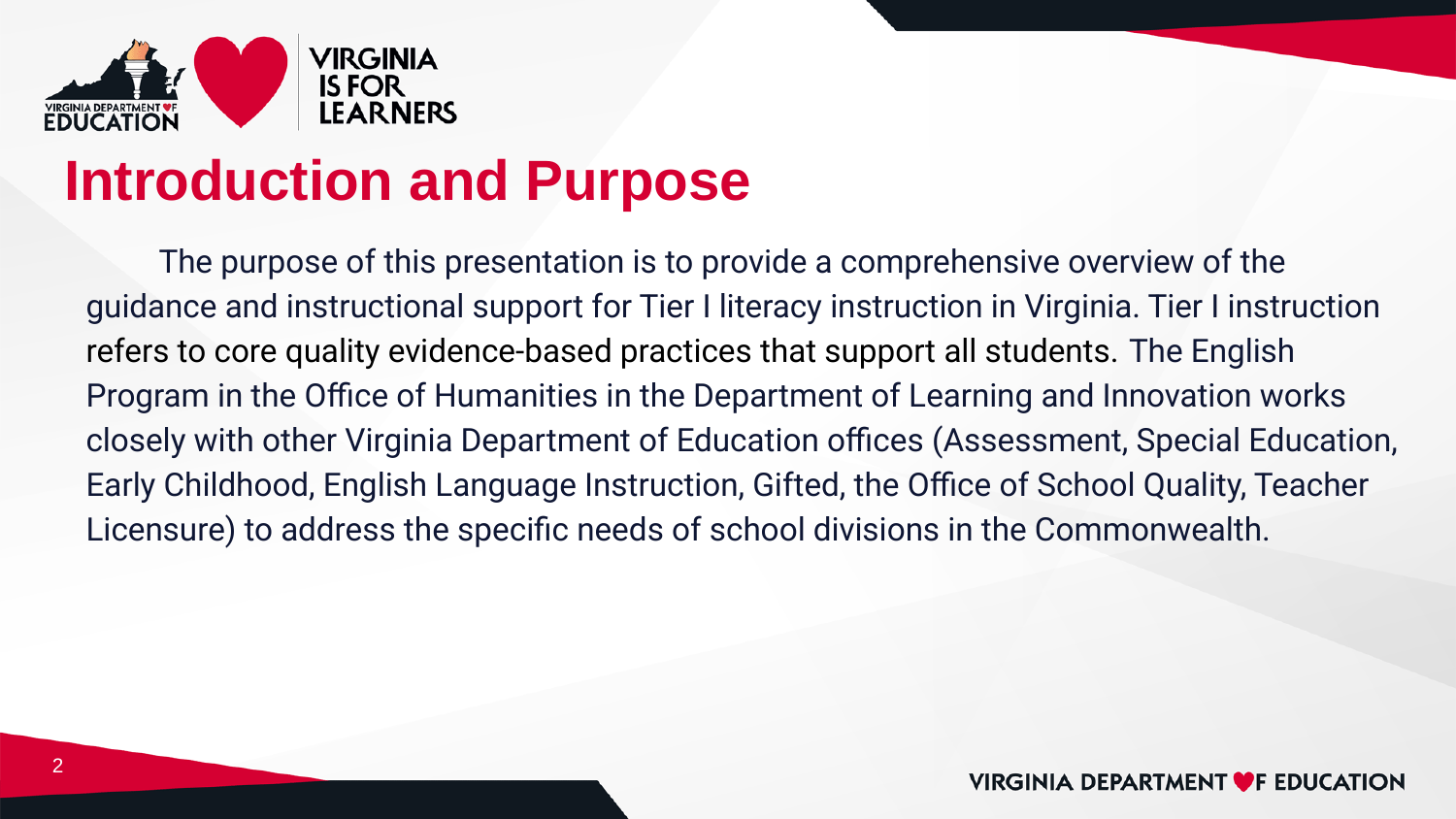

# Introduction and Purpose
The purpose of this presentation is to provide a comprehensive overview of the guidance and instructional support for Tier I literacy instruction in Virginia. Tier I instruction refers to core quality evidence-based practices that support all students. The English Program in the Office of Humanities in the Department of Learning and Innovation works closely with other Virginia Department of Education offices (Assessment, Special Education, Early Childhood, English Language Instruction, Gifted, the Office of School Quality, Teacher Licensure) to address the specific needs of school divisions in the Commonwealth.
2